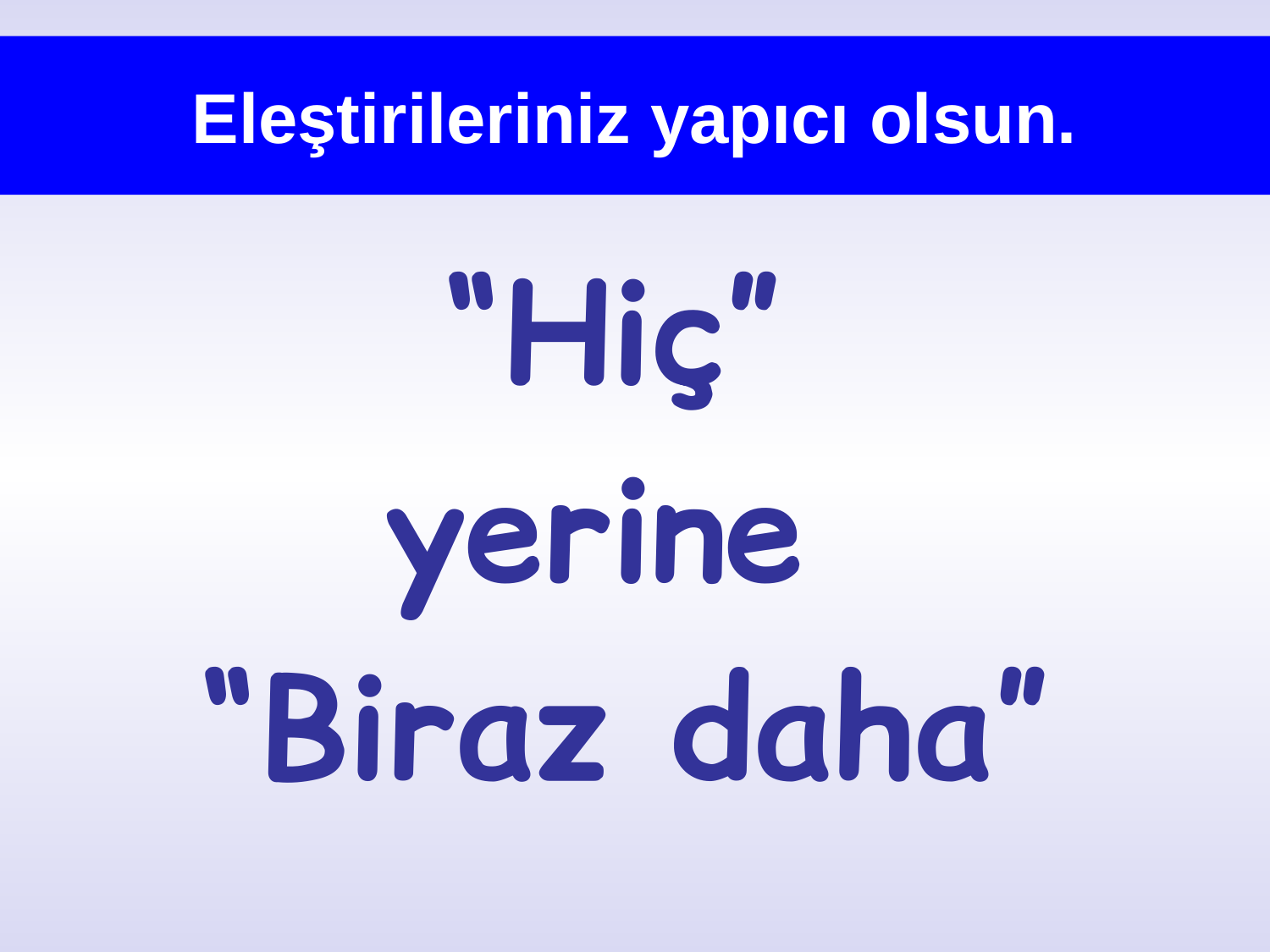

Eleştirileriniz yapıcı olsun.
 “Hiç”
yerine
“Biraz daha”